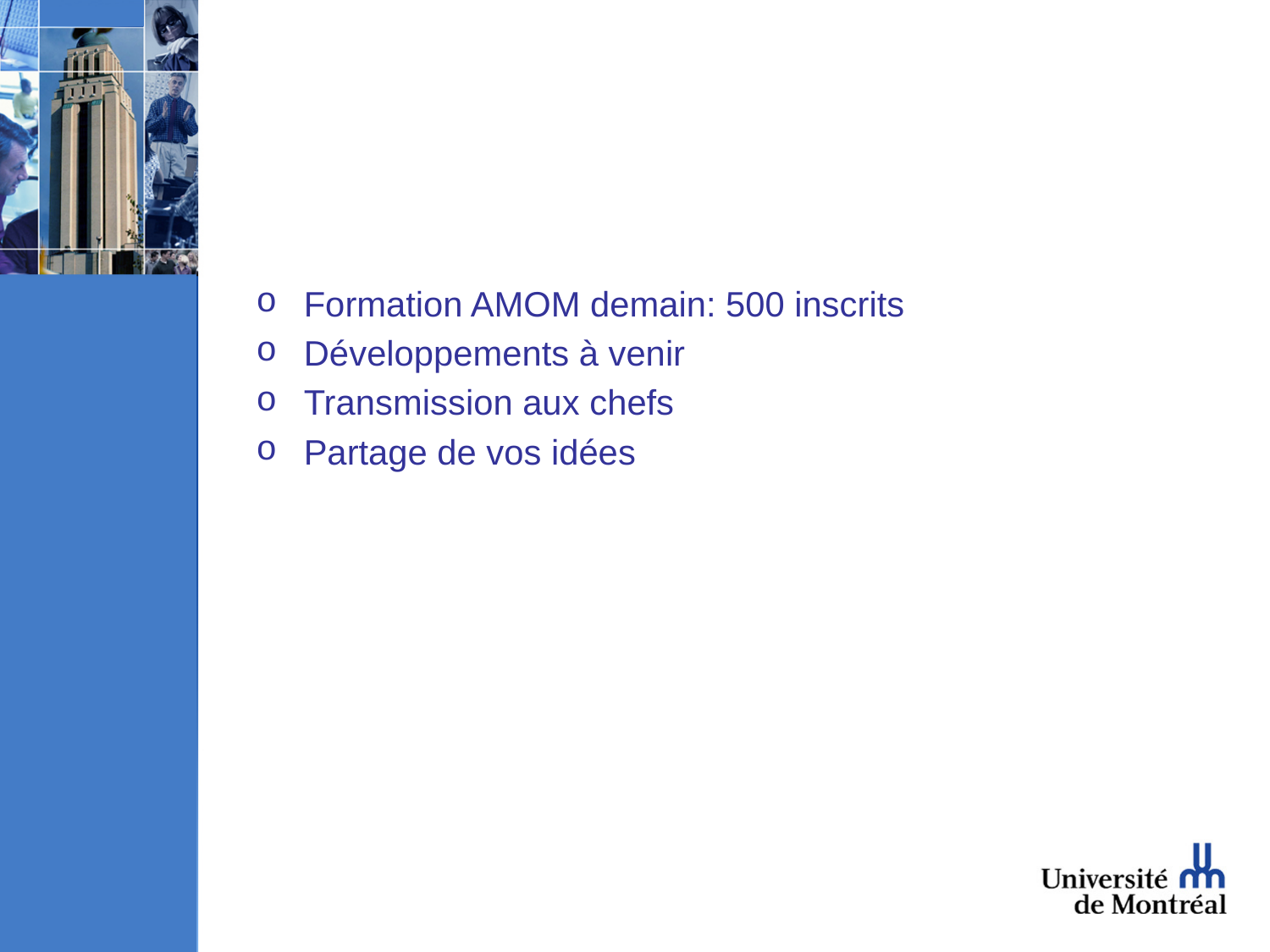

Formation AMOM demain: 500 inscrits
Développements à venir
Transmission aux chefs
Partage de vos idées